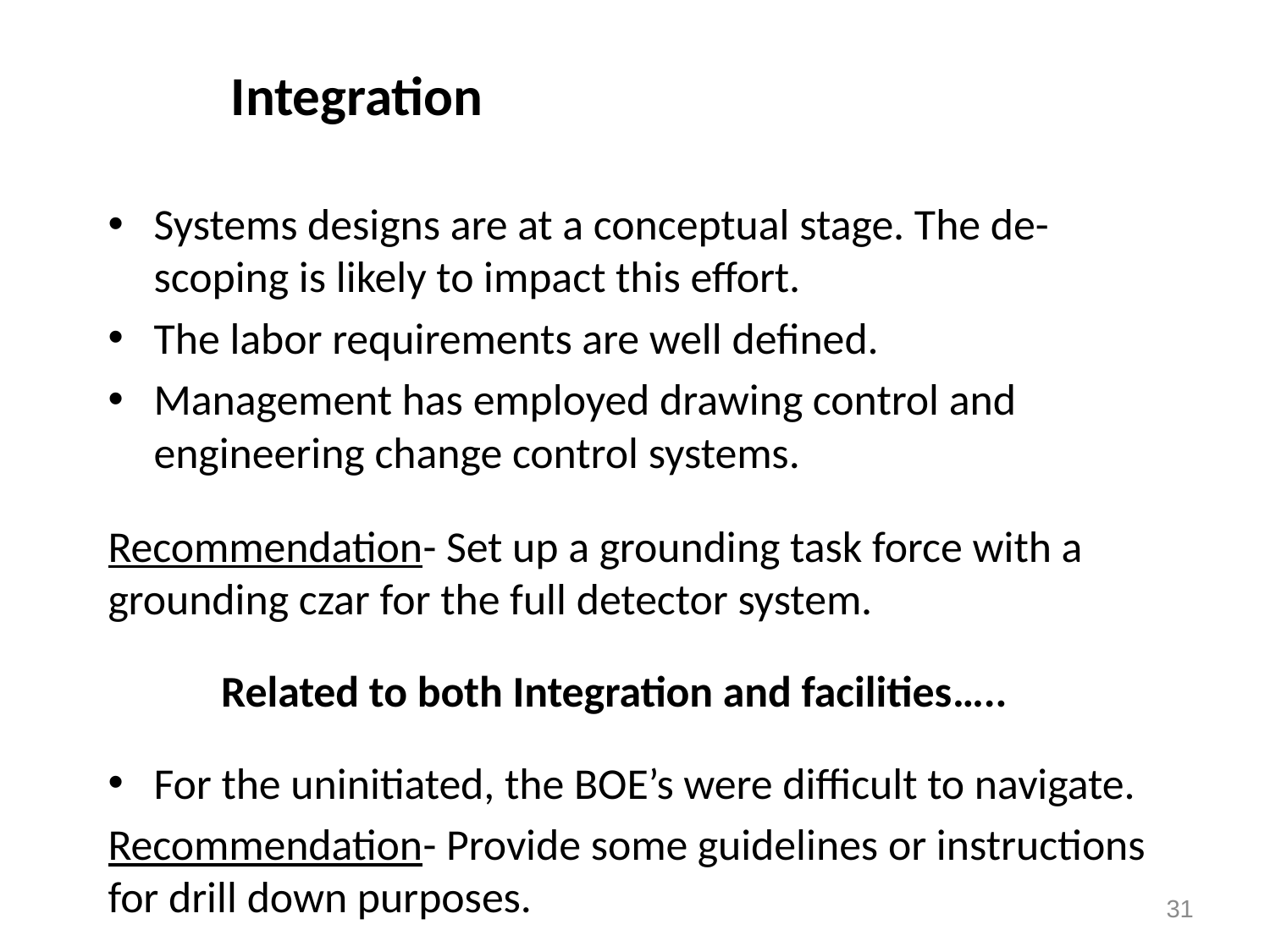

Integration

Systems designs are at a conceptual stage. The de-scoping is likely to impact this effort.
The labor requirements are well defined.
Management has employed drawing control and engineering change control systems.

Recommendation- Set up a grounding task force with a grounding czar for the full detector system.

	Related to both Integration and facilities…..

For the uninitiated, the BOE’s were difficult to navigate.
Recommendation- Provide some guidelines or instructions for drill down purposes.
31